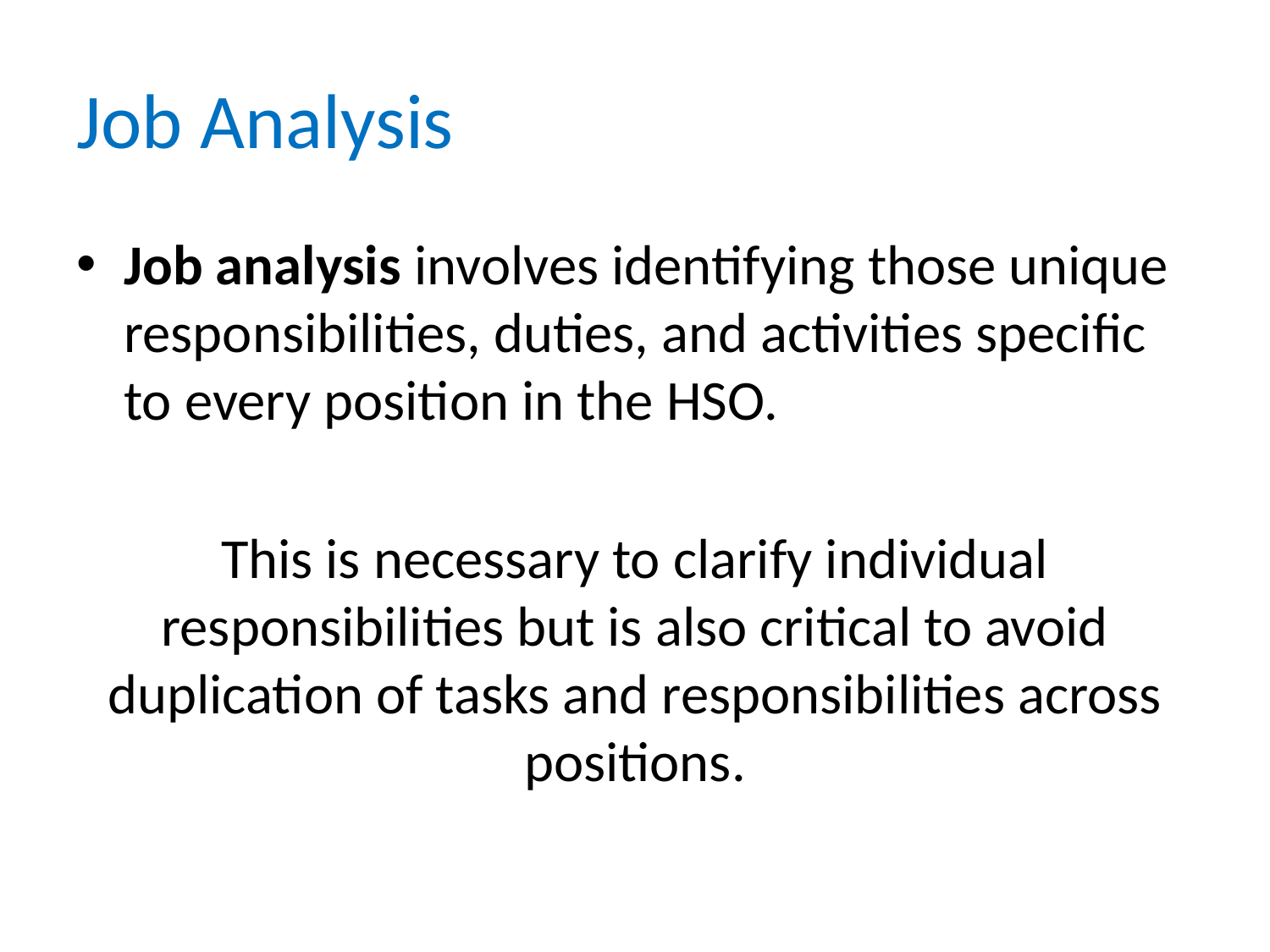

# Job Analysis
Job analysis involves identifying those unique responsibilities, duties, and activities specific to every position in the HSO.

This is necessary to clarify individual responsibilities but is also critical to avoid duplication of tasks and responsibilities across positions.